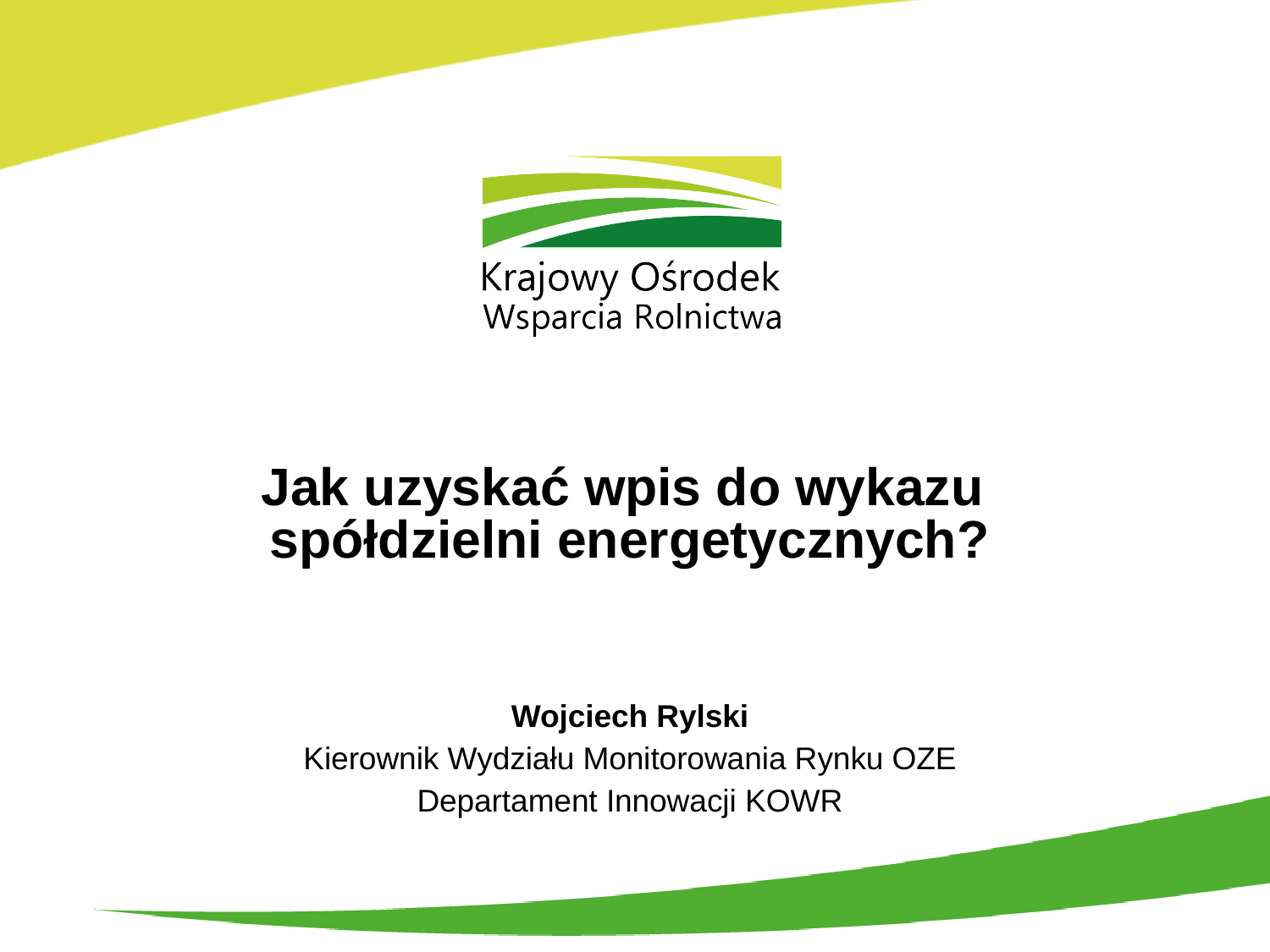

# Jak uzyskać wpis do wykazu spółdzielni energetycznych?
Wojciech Rylski
Kierownik Wydziału Monitorowania Rynku OZE
Departament Innowacji KOWR